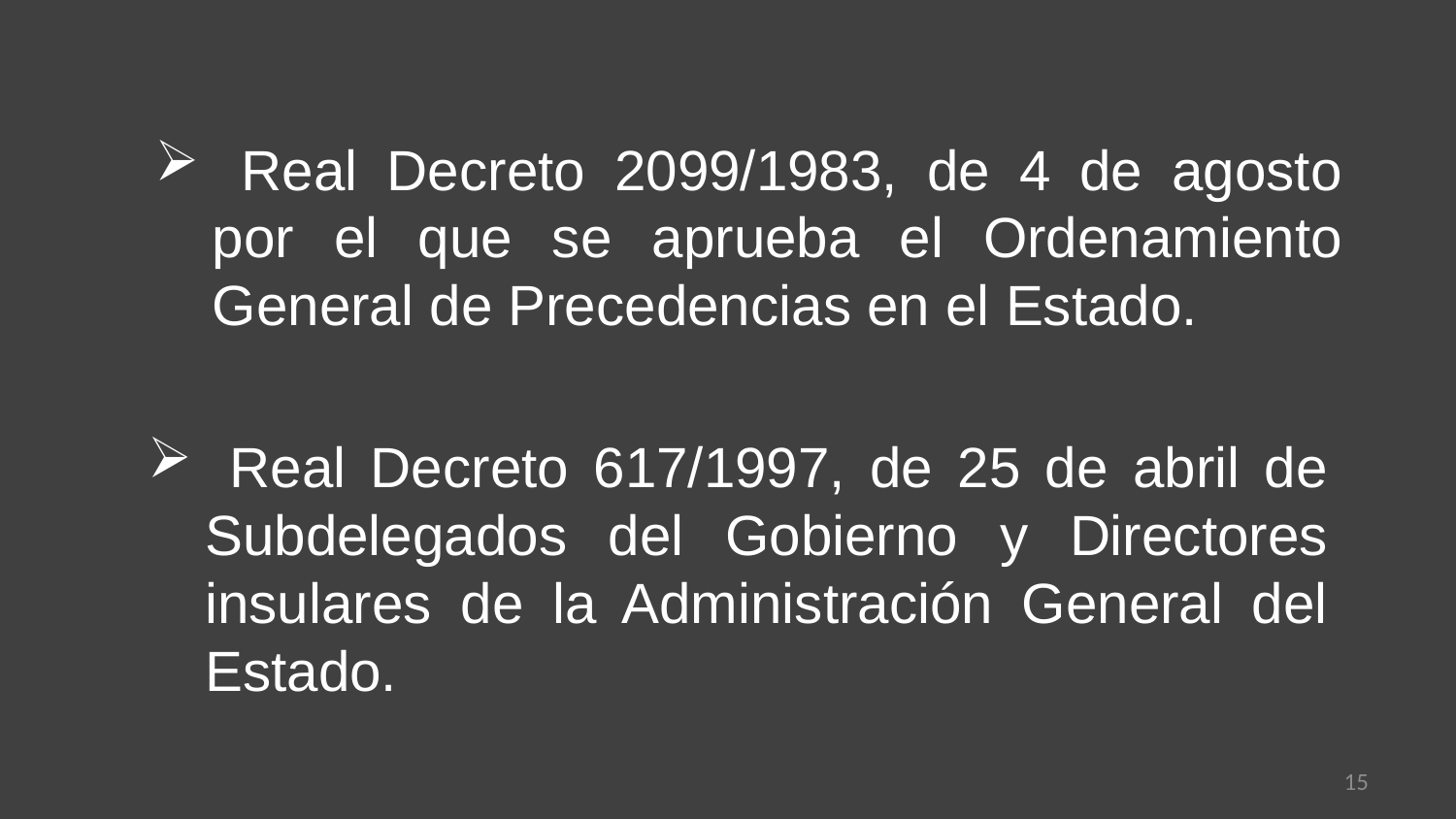

Real Decreto 2099/1983, de 4 de agosto por el que se aprueba el Ordenamiento General de Precedencias en el Estado.
 Real Decreto 617/1997, de 25 de abril de Subdelegados del Gobierno y Directores insulares de la Administración General del Estado.
15